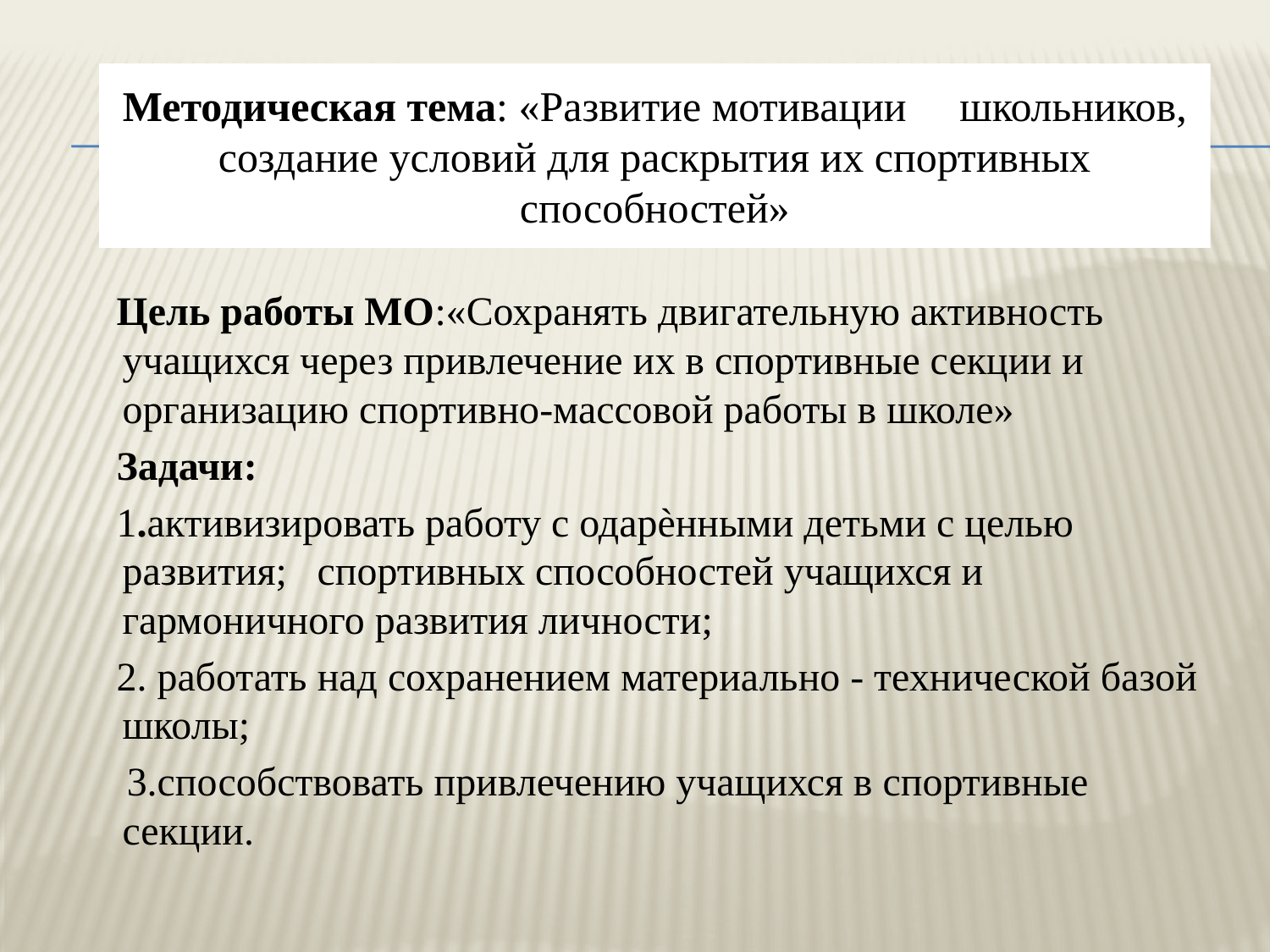

# Методическая тема: «Развитие мотивации     школьников, создание условий для раскрытия их спортивных способностей»

    Цель работы МО:«Сохранять двигательную активность учащихся через привлечение их в спортивные секции и организацию спортивно-массовой работы в школе»
    Задачи:
    1.активизировать работу с одарѐнными детьми с целью развития;   спортивных способностей учащихся и гармоничного развития личности;
    2. работать над сохранением материально - технической базой  школы;
     3.способствовать привлечению учащихся в спортивные секции.